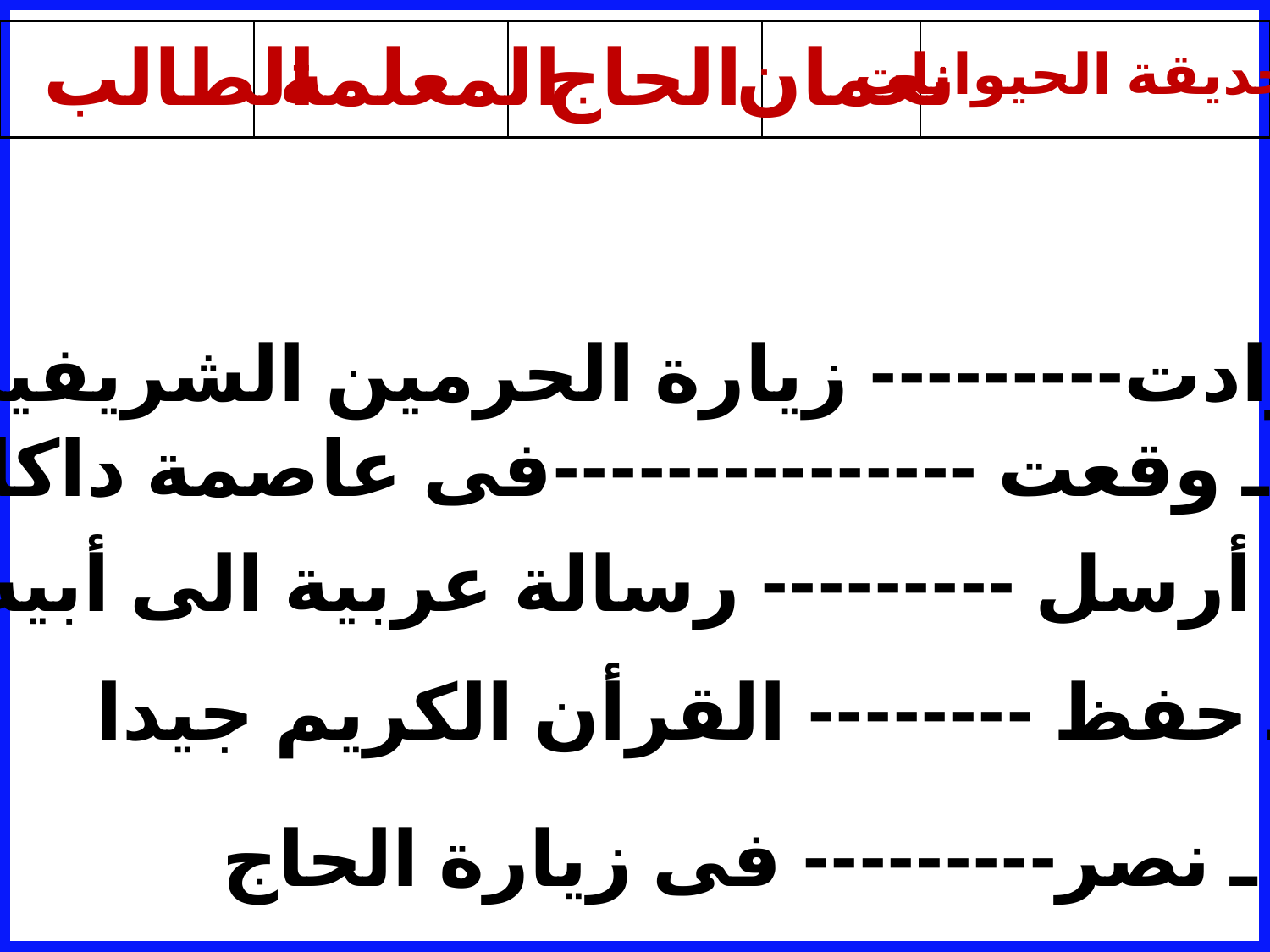

|  |  |  |  |  |
| --- | --- | --- | --- | --- |
الطالب
المعلمة
الحاج
نعمان
الحديقة الحيوانات
أـ أرادت--------- زيارة الحرمين الشريفين-
ب ـ وقعت ---------------فى عاصمة داكا -
ج ـ أرسل --------- رسالة عربية الى أبيه -
دـ حفظ -------- القرأن الكريم جيدا-
ه ـ نصر--------- فى زيارة الحاج